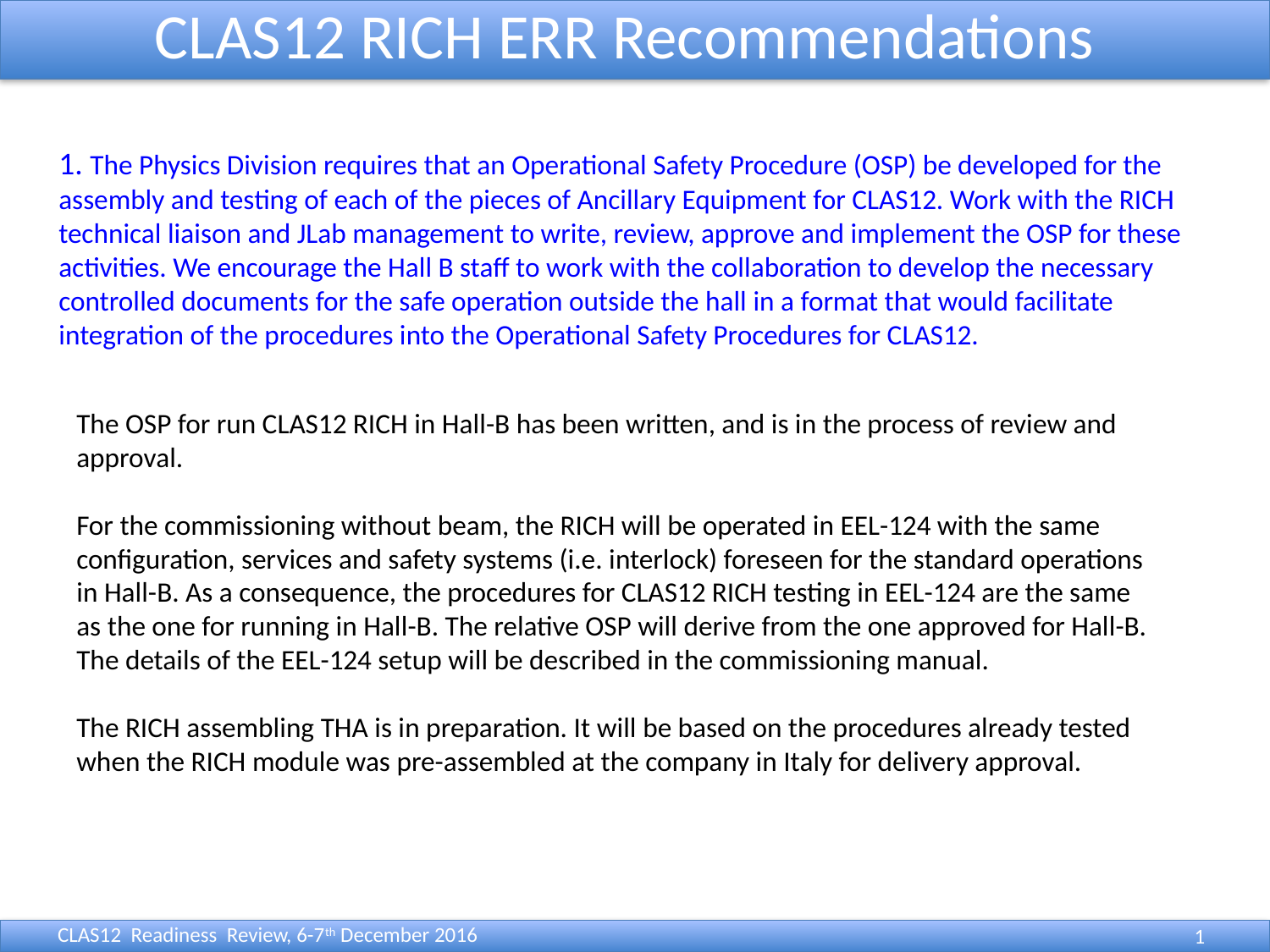

CLAS12 RICH ERR Recommendations
1. The Physics Division requires that an Operational Safety Procedure (OSP) be developed for the assembly and testing of each of the pieces of Ancillary Equipment for CLAS12. Work with the RICH technical liaison and JLab management to write, review, approve and implement the OSP for these activities. We encourage the Hall B staff to work with the collaboration to develop the necessary controlled documents for the safe operation outside the hall in a format that would facilitate integration of the procedures into the Operational Safety Procedures for CLAS12.
The OSP for run CLAS12 RICH in Hall-B has been written, and is in the process of review and approval.

For the commissioning without beam, the RICH will be operated in EEL-124 with the same configuration, services and safety systems (i.e. interlock) foreseen for the standard operations in Hall-B. As a consequence, the procedures for CLAS12 RICH testing in EEL-124 are the same as the one for running in Hall-B. The relative OSP will derive from the one approved for Hall-B. The details of the EEL-124 setup will be described in the commissioning manual.

The RICH assembling THA is in preparation. It will be based on the procedures already tested when the RICH module was pre-assembled at the company in Italy for delivery approval.
CLAS12  Readiness  Review, 6-7th December 2016
1